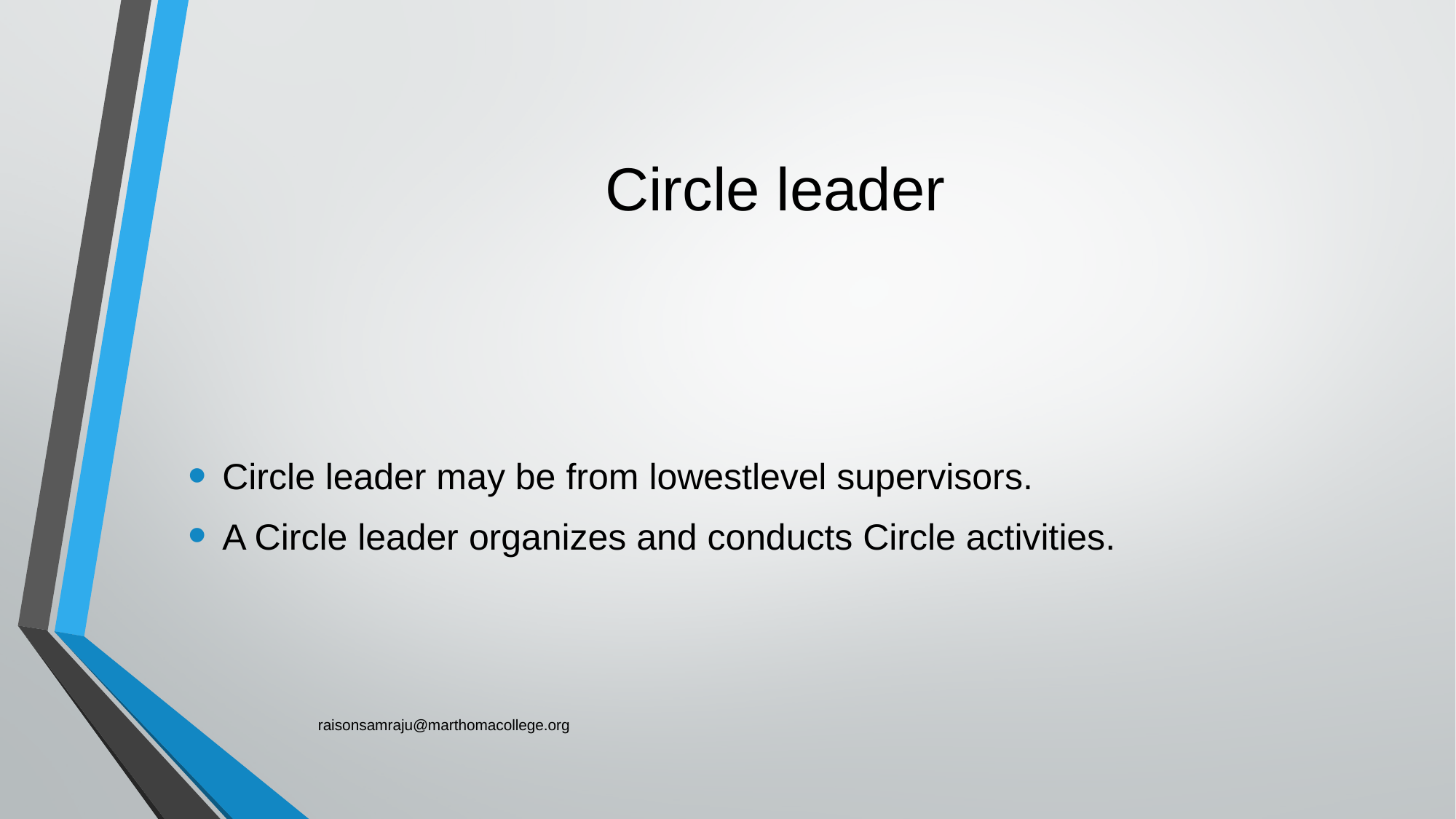

# Circle leader
Circle leader may be from lowestlevel supervisors.
A Circle leader organizes and conducts Circle activities.
raisonsamraju@marthomacollege.org